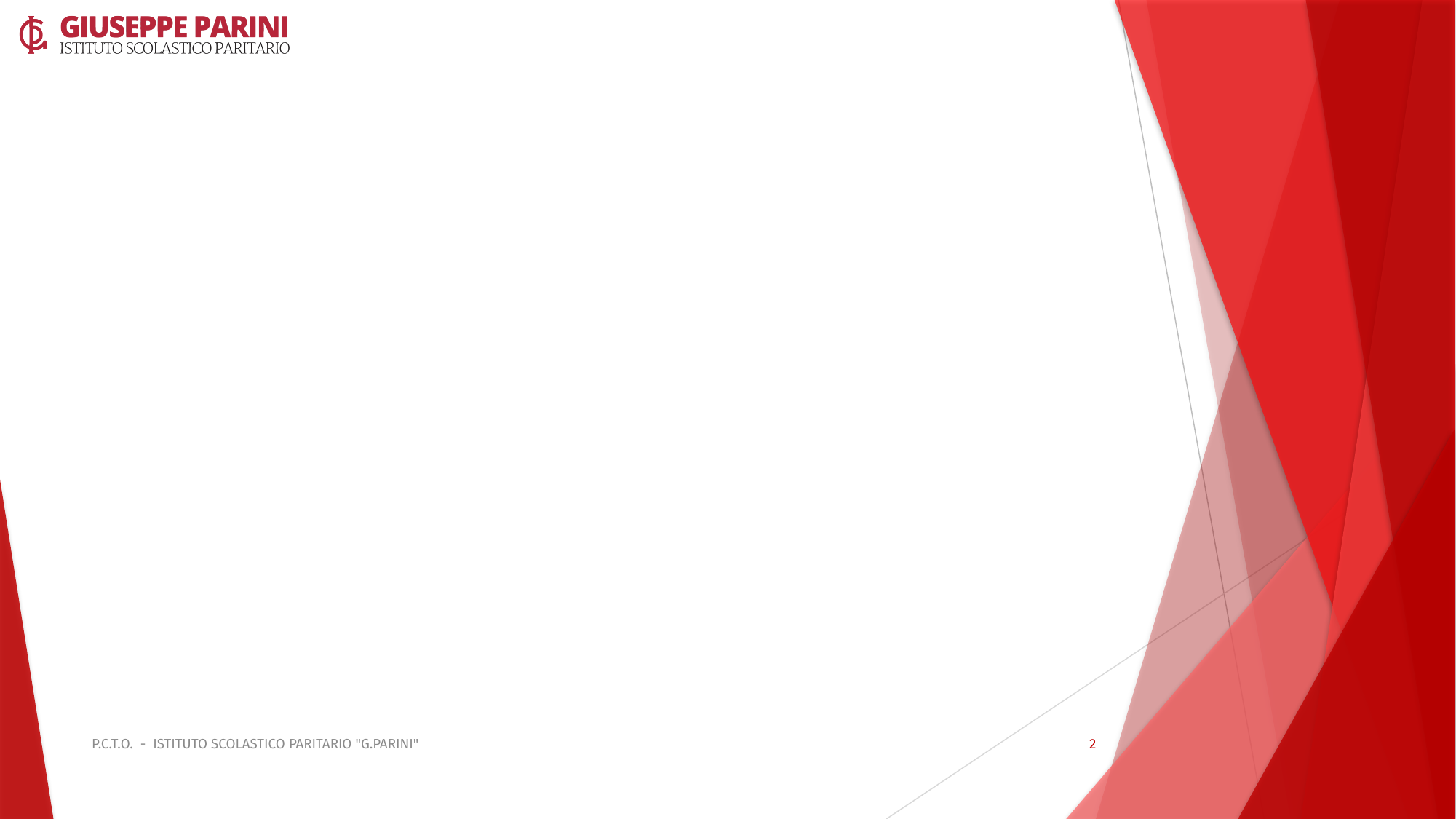

#

P.C.T.O.  -  ISTITUTO SCOLASTICO PARITARIO "G.PARINI"
2